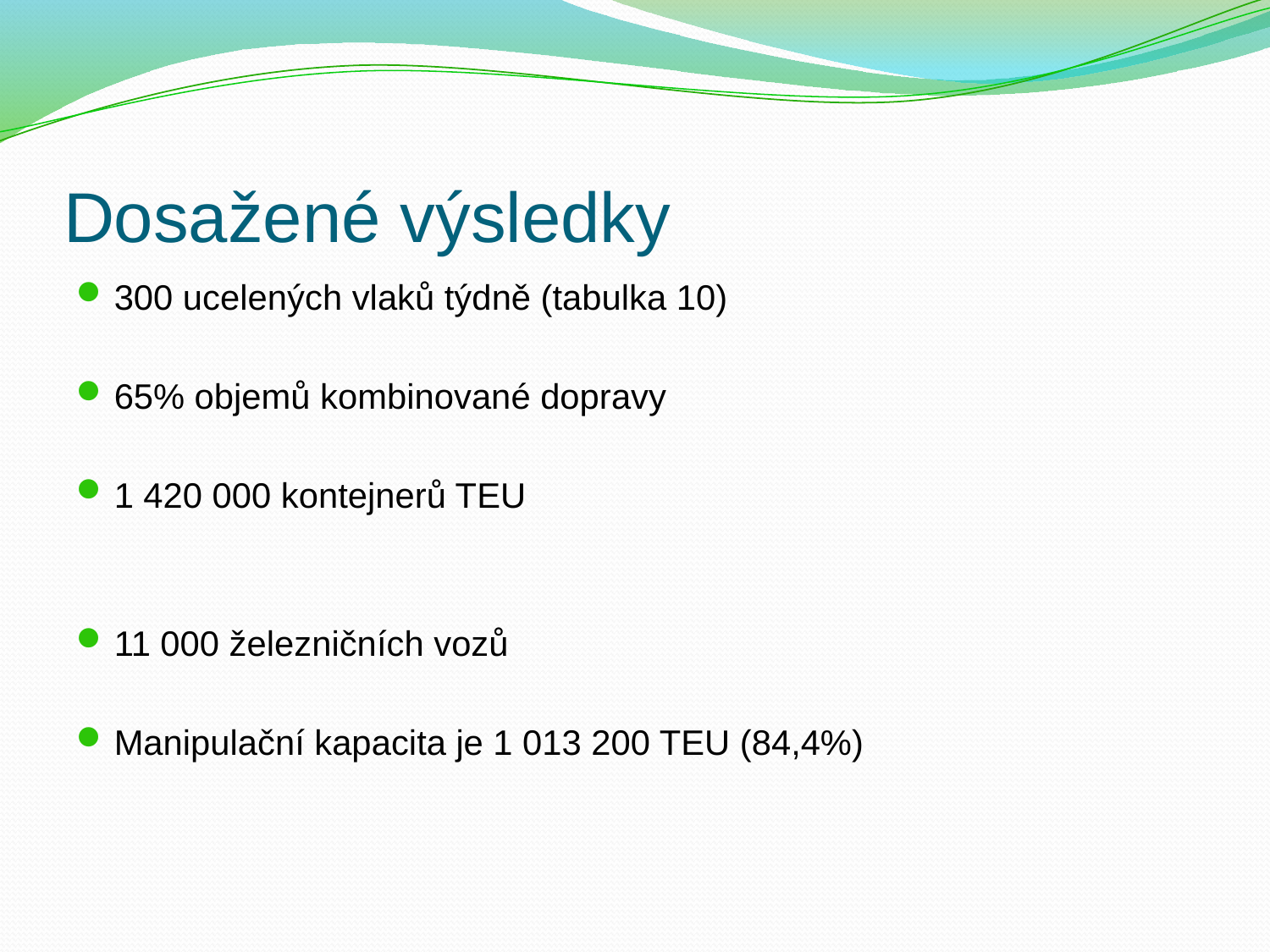

# Dosažené výsledky
300 ucelených vlaků týdně (tabulka 10)

65% objemů kombinované dopravy

1 420 000 kontejnerů TEU

11 000 železničních vozů

Manipulační kapacita je 1 013 200 TEU (84,4%)